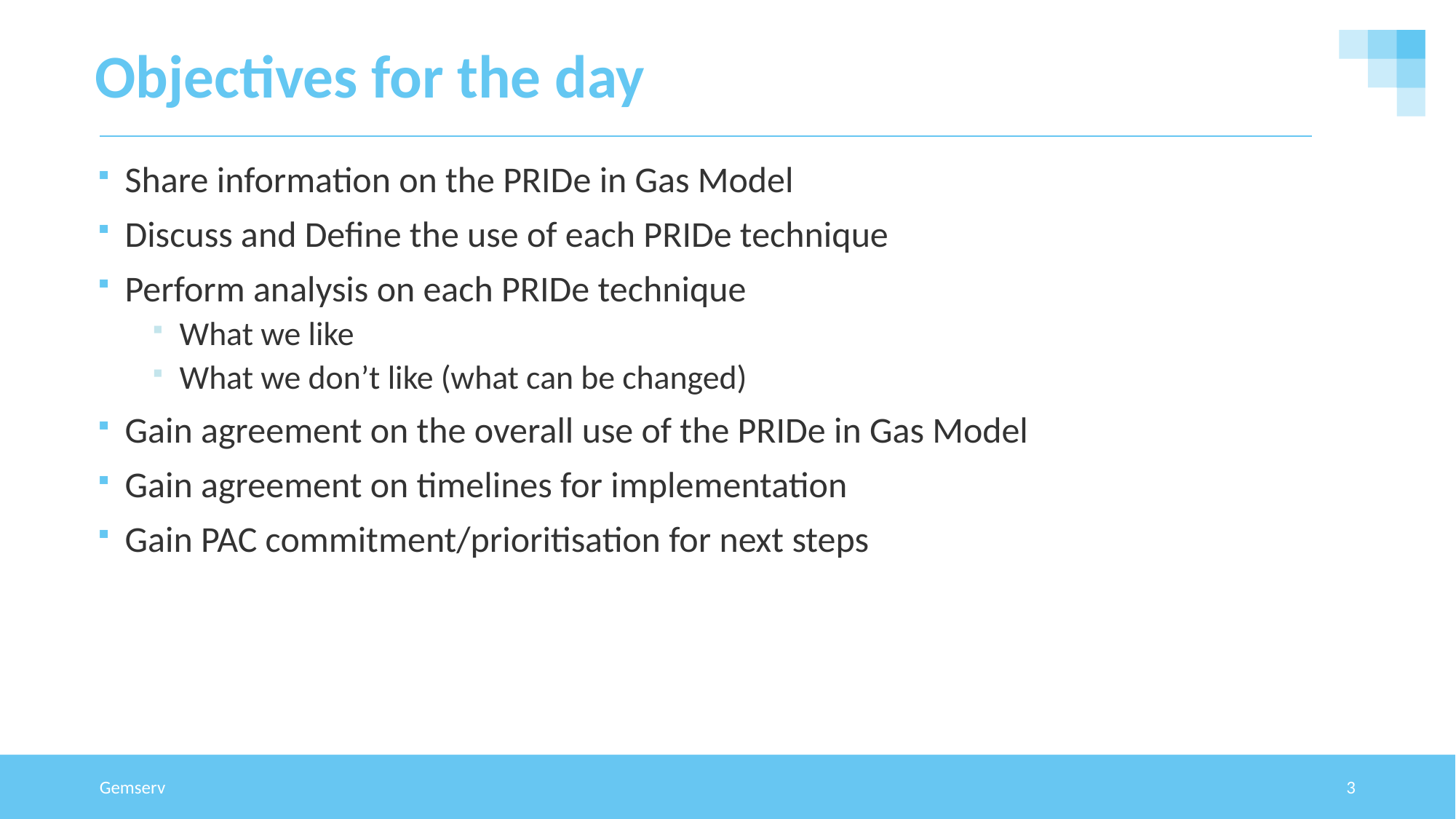

# Objectives for the day
Share information on the PRIDe in Gas Model
Discuss and Define the use of each PRIDe technique
Perform analysis on each PRIDe technique
What we like
What we don’t like (what can be changed)
Gain agreement on the overall use of the PRIDe in Gas Model
Gain agreement on timelines for implementation
Gain PAC commitment/prioritisation for next steps

Gemserv
3